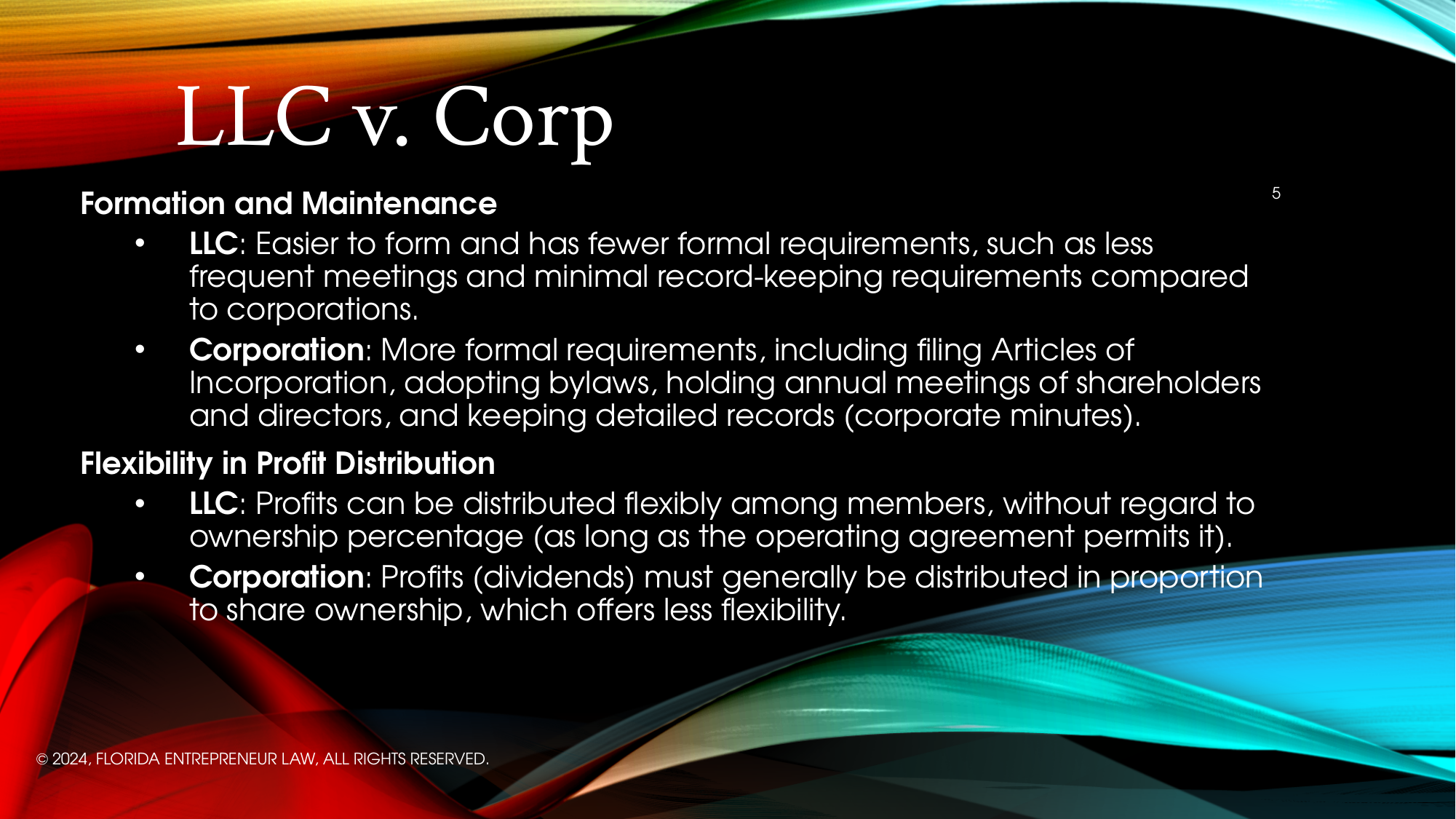

# LLC v. Corp
5
Formation and Maintenance
LLC: Easier to form and has fewer formal requirements, such as less frequent meetings and minimal record-keeping requirements compared to corporations.
Corporation: More formal requirements, including filing Articles of Incorporation, adopting bylaws, holding annual meetings of shareholders and directors, and keeping detailed records (corporate minutes).
Flexibility in Profit Distribution
LLC: Profits can be distributed flexibly among members, without regard to ownership percentage (as long as the operating agreement permits it).
Corporation: Profits (dividends) must generally be distributed in proportion to share ownership, which offers less flexibility.

© 2024, Florida entrepreneur law, all rights reserved.